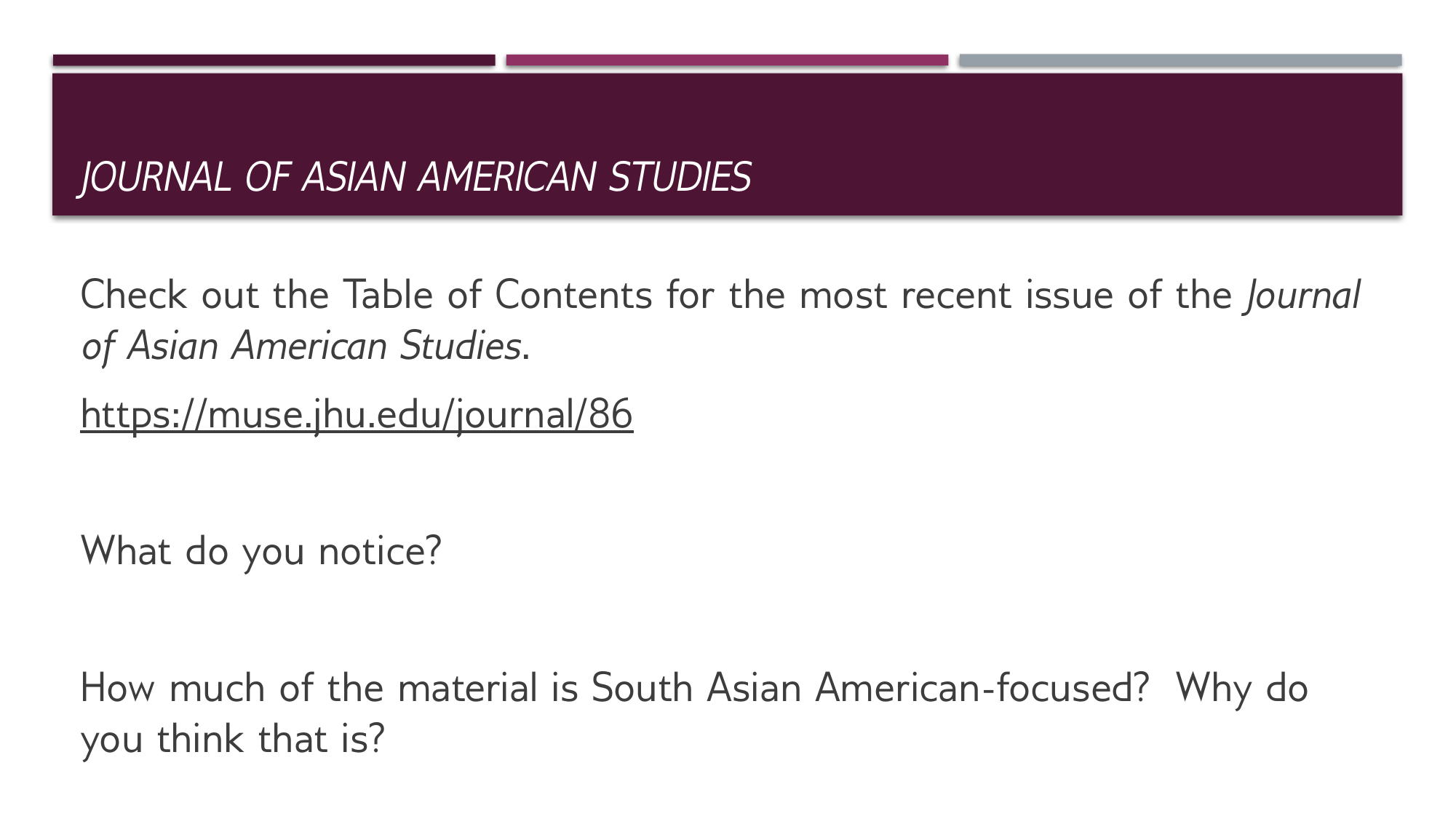

# Journal of Asian American Studies
Check out the Table of Contents for the most recent issue of the Journal of Asian American Studies.
https://muse.jhu.edu/journal/86

What do you notice?

How much of the material is South Asian American-focused?  Why do you think that is?